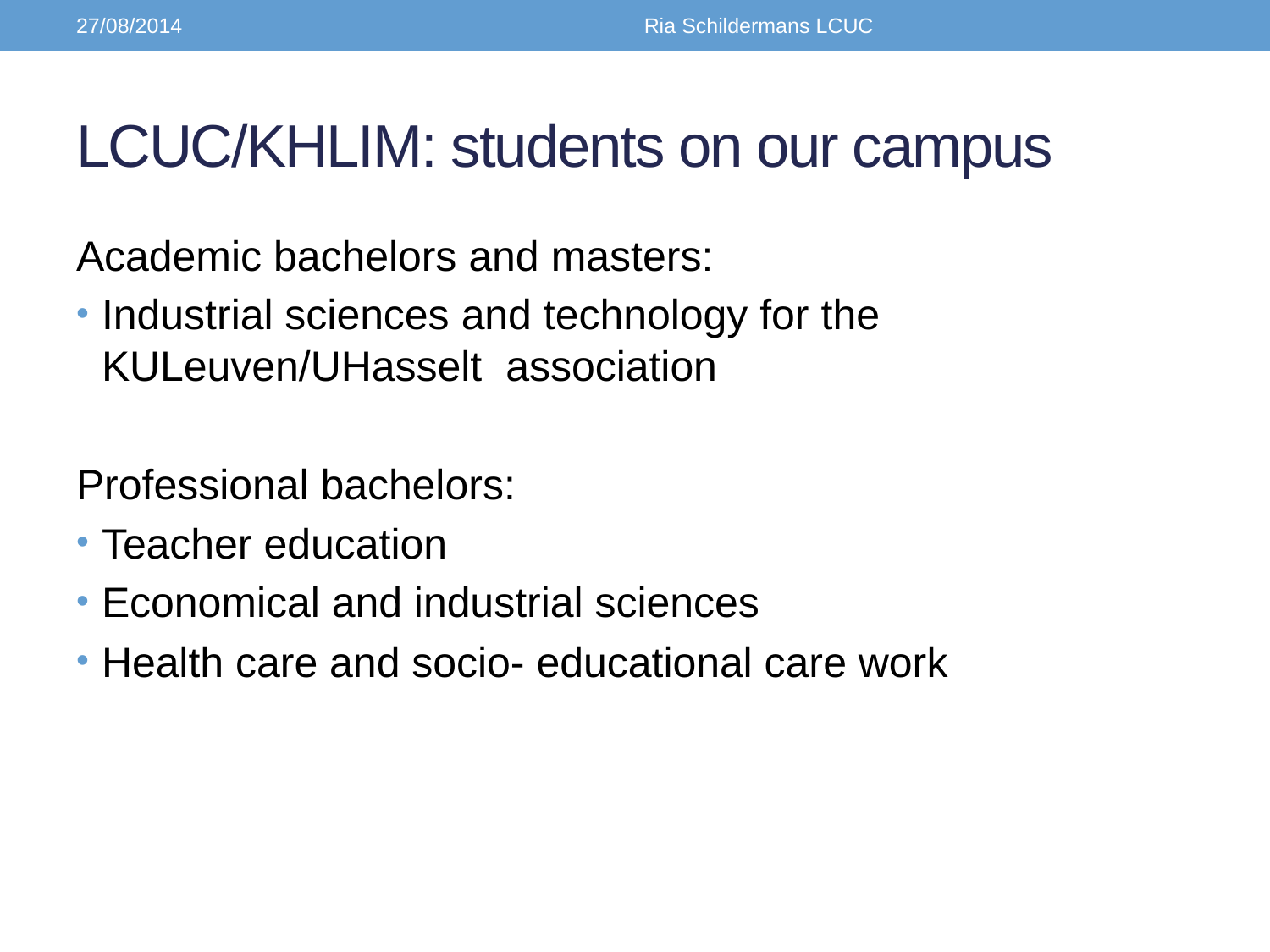

27/08/2014
Ria Schildermans LCUC
# LCUC/KHLIM: students on our campus
Academic bachelors and masters:
Industrial sciences and technology for the  KULeuven/UHasselt  association

Professional bachelors:
Teacher education
Economical and industrial sciences
Health care and socio- educational care work